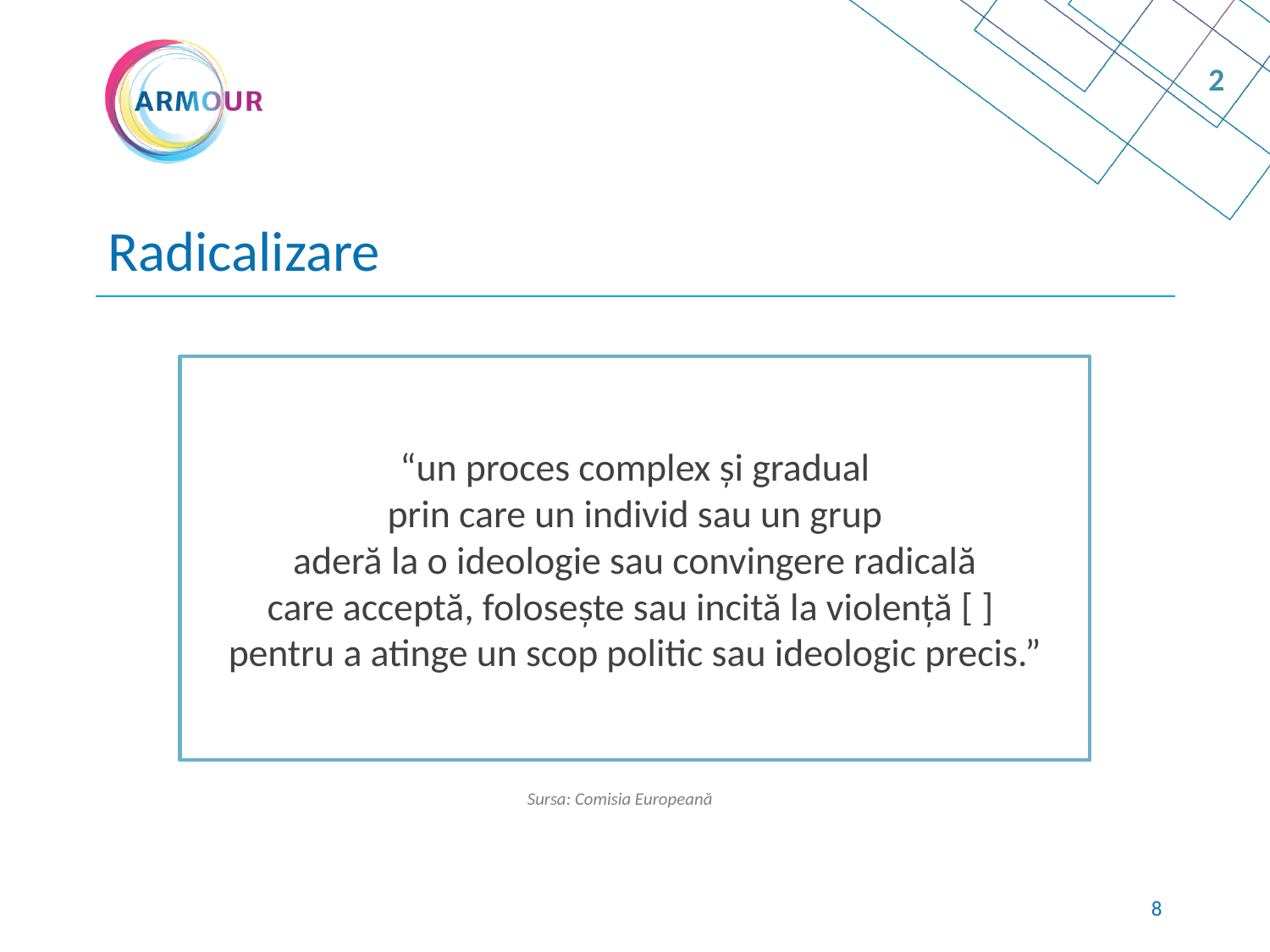

2
# Radicalizare
“un proces complex și gradual
prin care un individ sau un grup
aderă la o ideologie sau convingere radicală
care acceptă, folosește sau incită la violență [ ]
pentru a atinge un scop politic sau ideologic precis.”
Sursa: Comisia Europeană
8